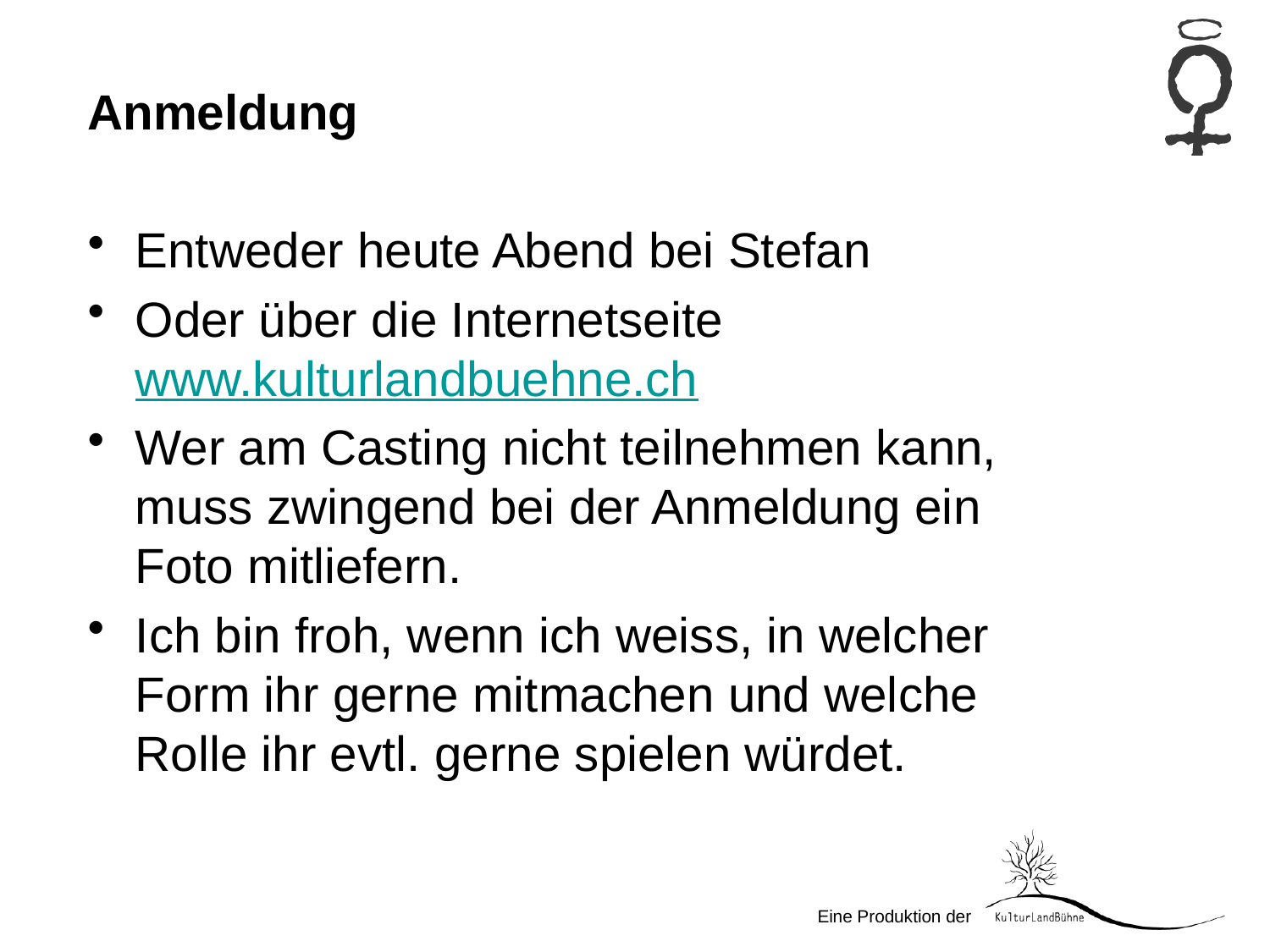

Anmeldung

Entweder heute Abend bei Stefan
Oder über die Internetseite www.kulturlandbuehne.ch
Wer am Casting nicht teilnehmen kann, muss zwingend bei der Anmeldung ein Foto mitliefern.
Ich bin froh, wenn ich weiss, in welcher Form ihr gerne mitmachen und welche Rolle ihr evtl. gerne spielen würdet.